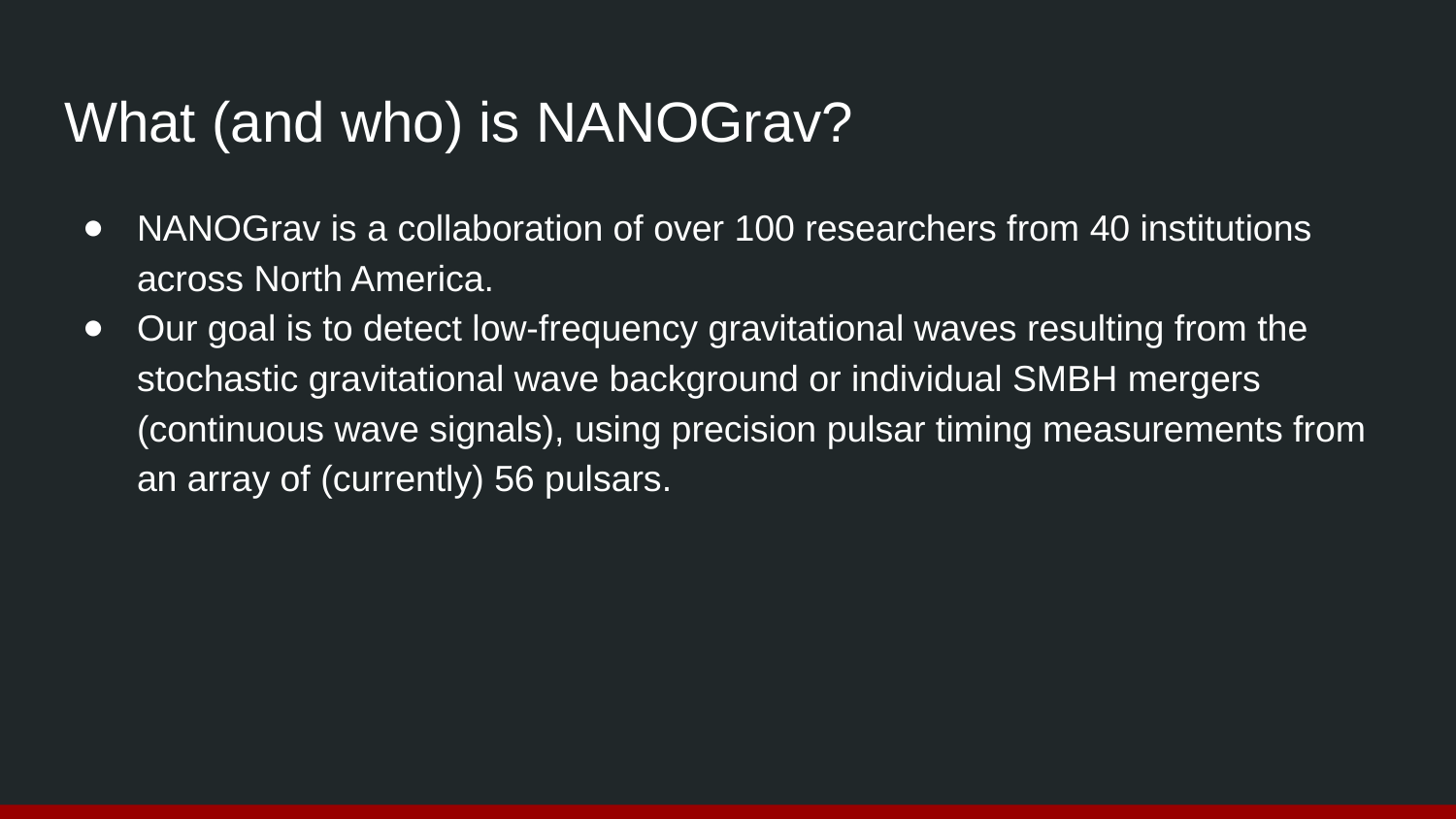

# What (and who) is NANOGrav?
NANOGrav is a collaboration of over 100 researchers from 40 institutions across North America.
Our goal is to detect low-frequency gravitational waves resulting from the stochastic gravitational wave background or individual SMBH mergers (continuous wave signals), using precision pulsar timing measurements from an array of (currently) 56 pulsars.